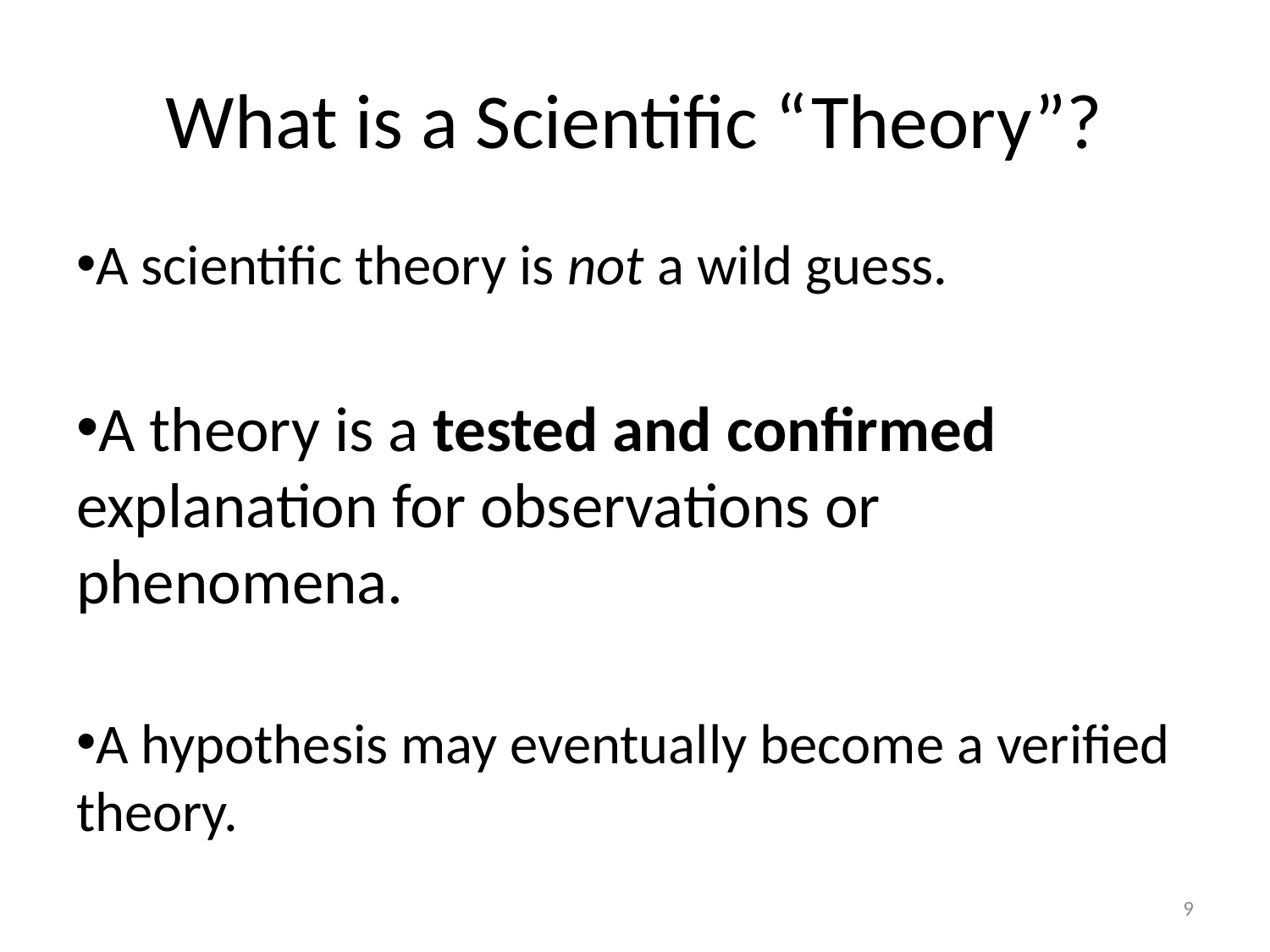

# What is a Scientific “Theory”?
A scientific theory is not a wild guess.

A theory is a tested and confirmed explanation for observations or phenomena.

A hypothesis may eventually become a verified theory.
9